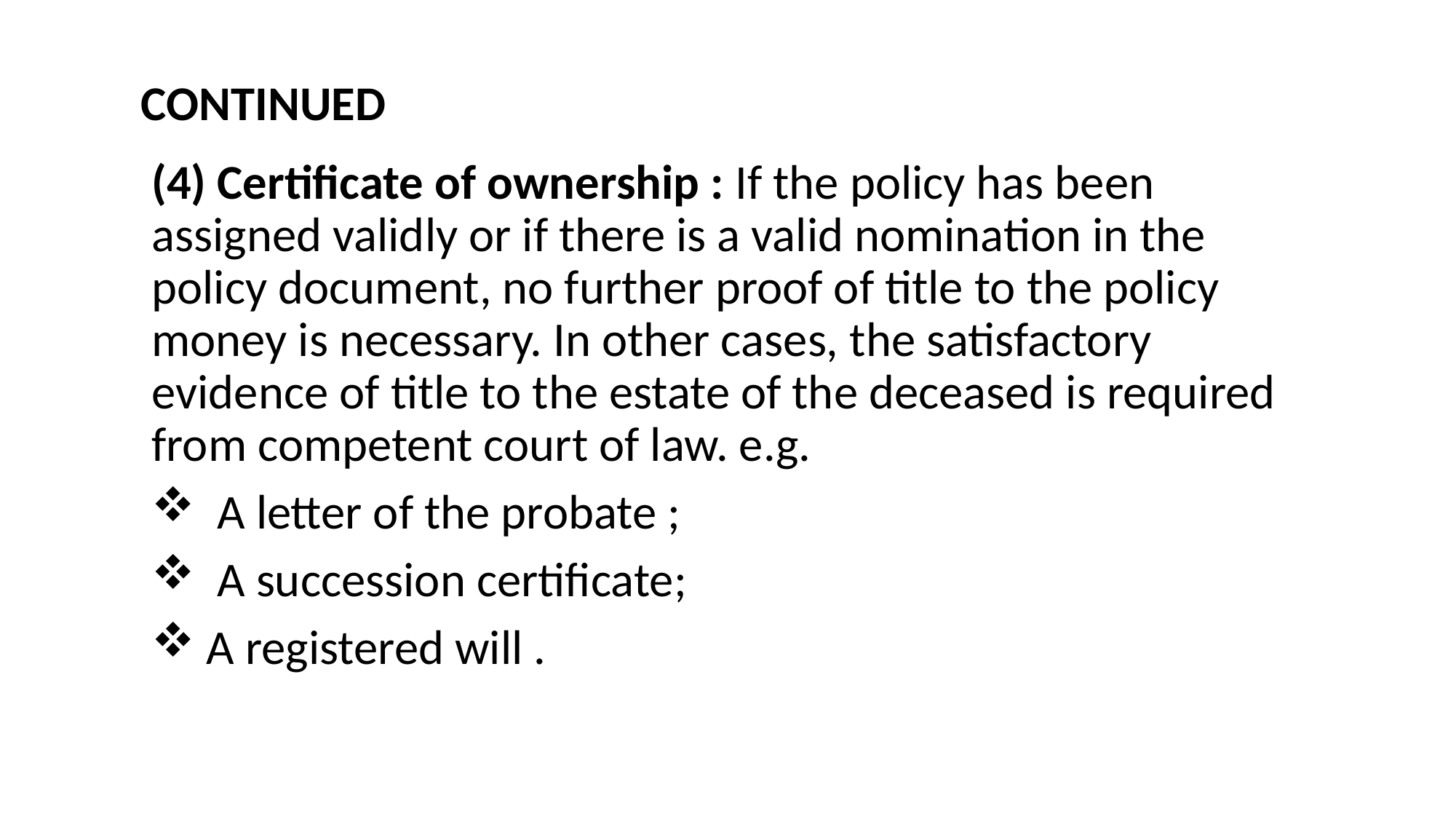

# CONTINUED
(4) Certificate of ownership : If the policy has been assigned validly or if there is a valid nomination in the policy document, no further proof of title to the policy money is necessary. In other cases, the satisfactory evidence of title to the estate of the deceased is required from competent court of law. e.g.
 A letter of the probate ;
 A succession certificate;
A registered will .